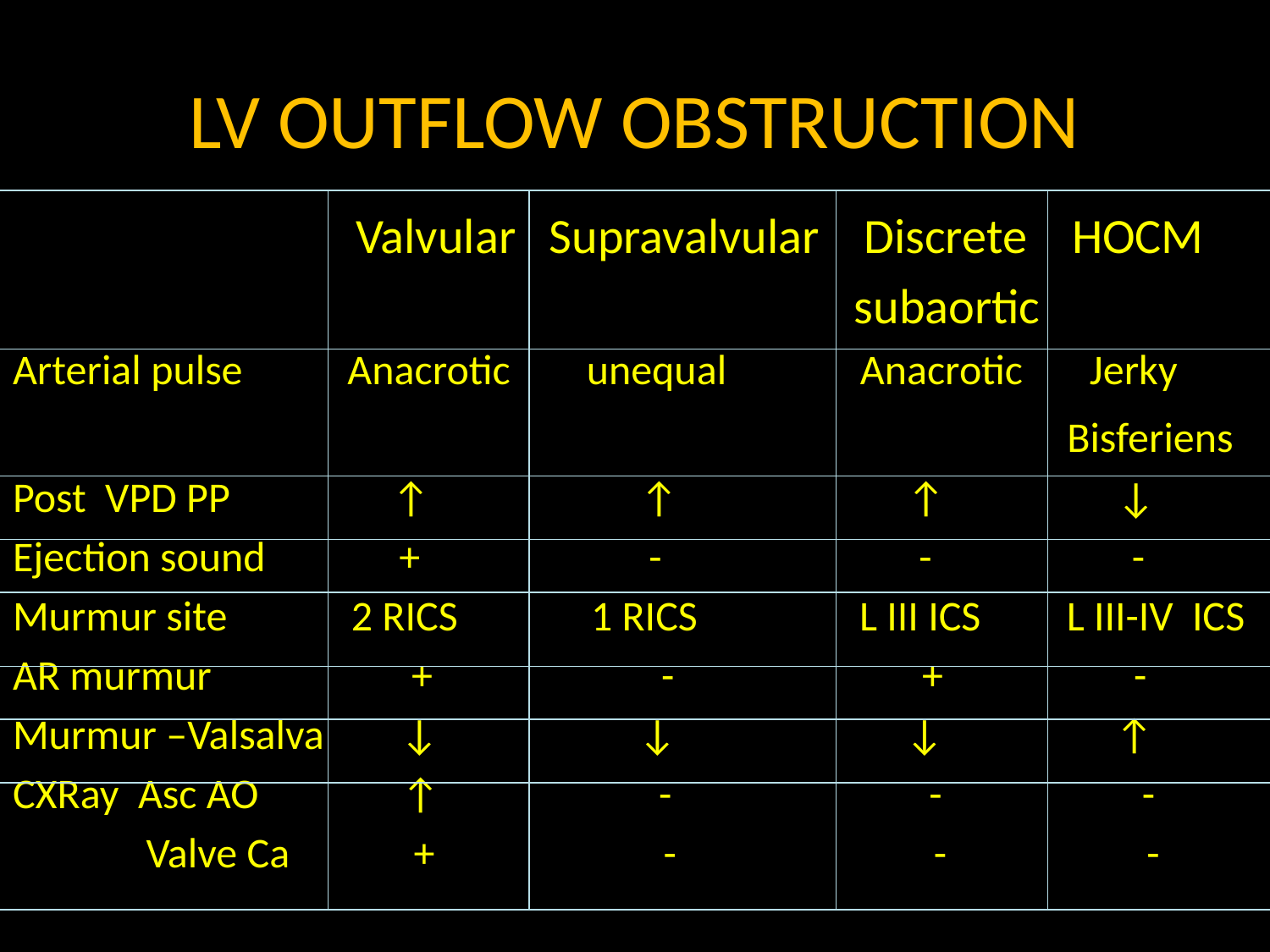

# LV OUTFLOW OBSTRUCTION
                           Valvular   Supravalvular    Discrete    HOCM
                                                                           subaortic
Arterial pulse           Anacrotic        unequal              Anacrotic       Jerky
                                                                                              Bisferiens
Post  VPD PP                 ↑                      ↑                        ↑                  ↓
Ejection sound              +                        -                           -                     -
Murmur site             2 RICS              1 RICS                 L III ICS         L III-IV  ICS
AR murmur                     +                        -                          +                    -
Murmur –Valsalva        ↓                     ↓                        ↓                  ↑
CXRay  Asc AO               ↑                       -                           -                     -
              Valve Ca             +                        -                           -                     -